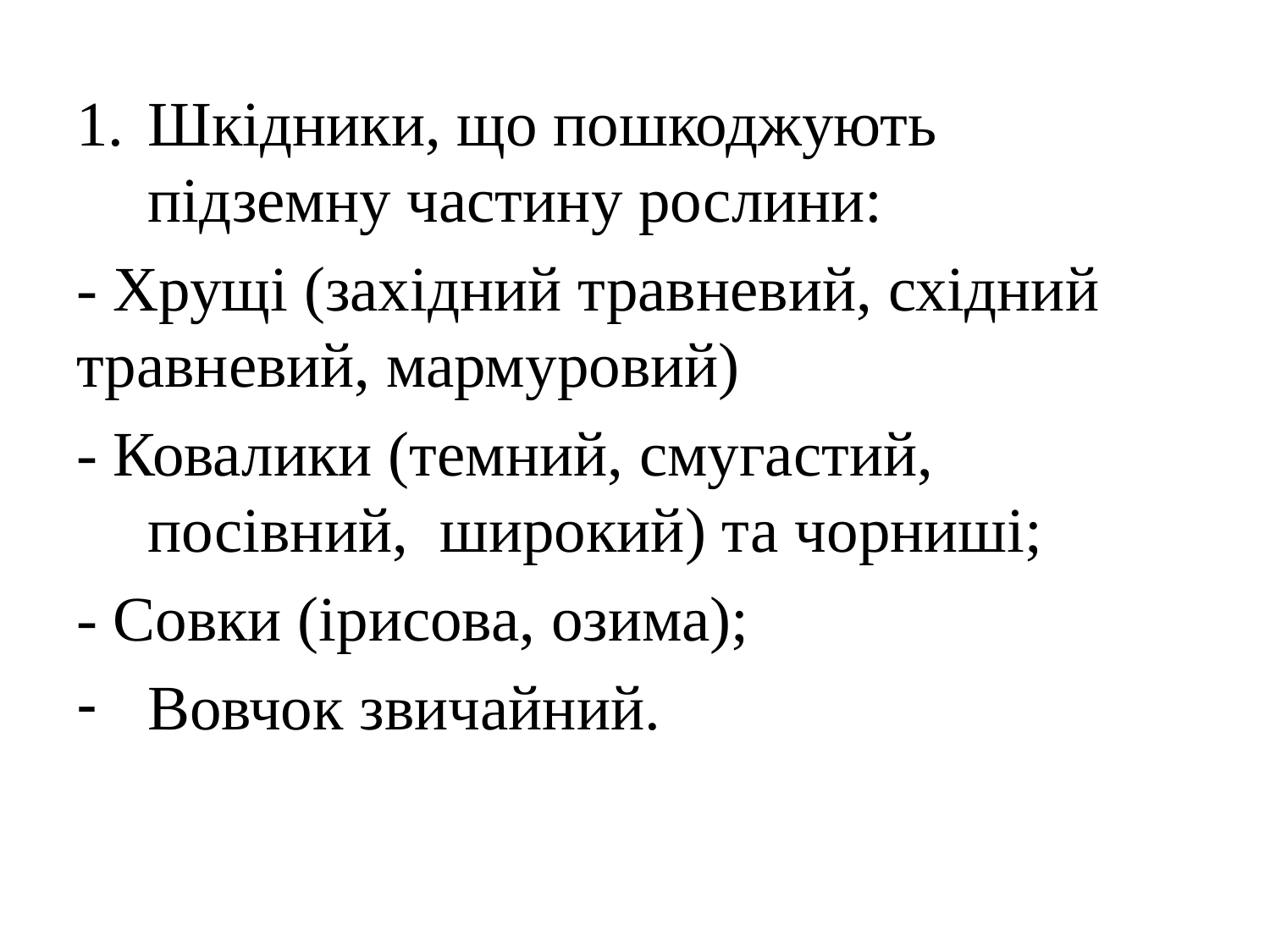

Шкідники, що пошкоджують підземну частину рослини:
- Хрущі (західний травневий, східний травневий, мармуровий)
- Ковалики (темний, смугастий, посівний,  широкий) та чорниші;
- Совки (ірисова, озима);
Вовчок звичайний.